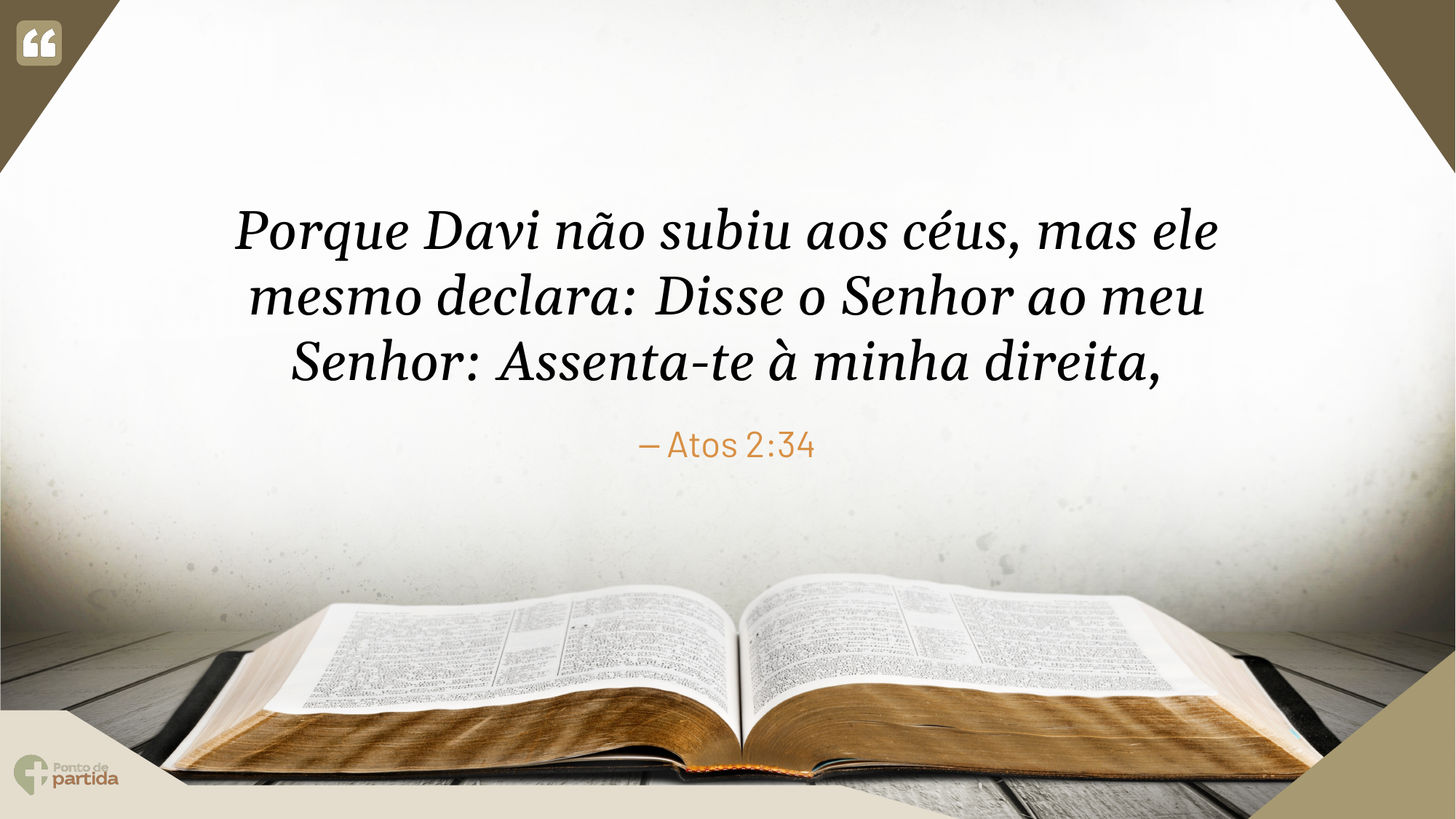

Porque Davi não subiu aos céus, mas ele mesmo declara: Disse o Senhor ao meu Senhor: Assenta-te à minha direita,
Atos 2:34